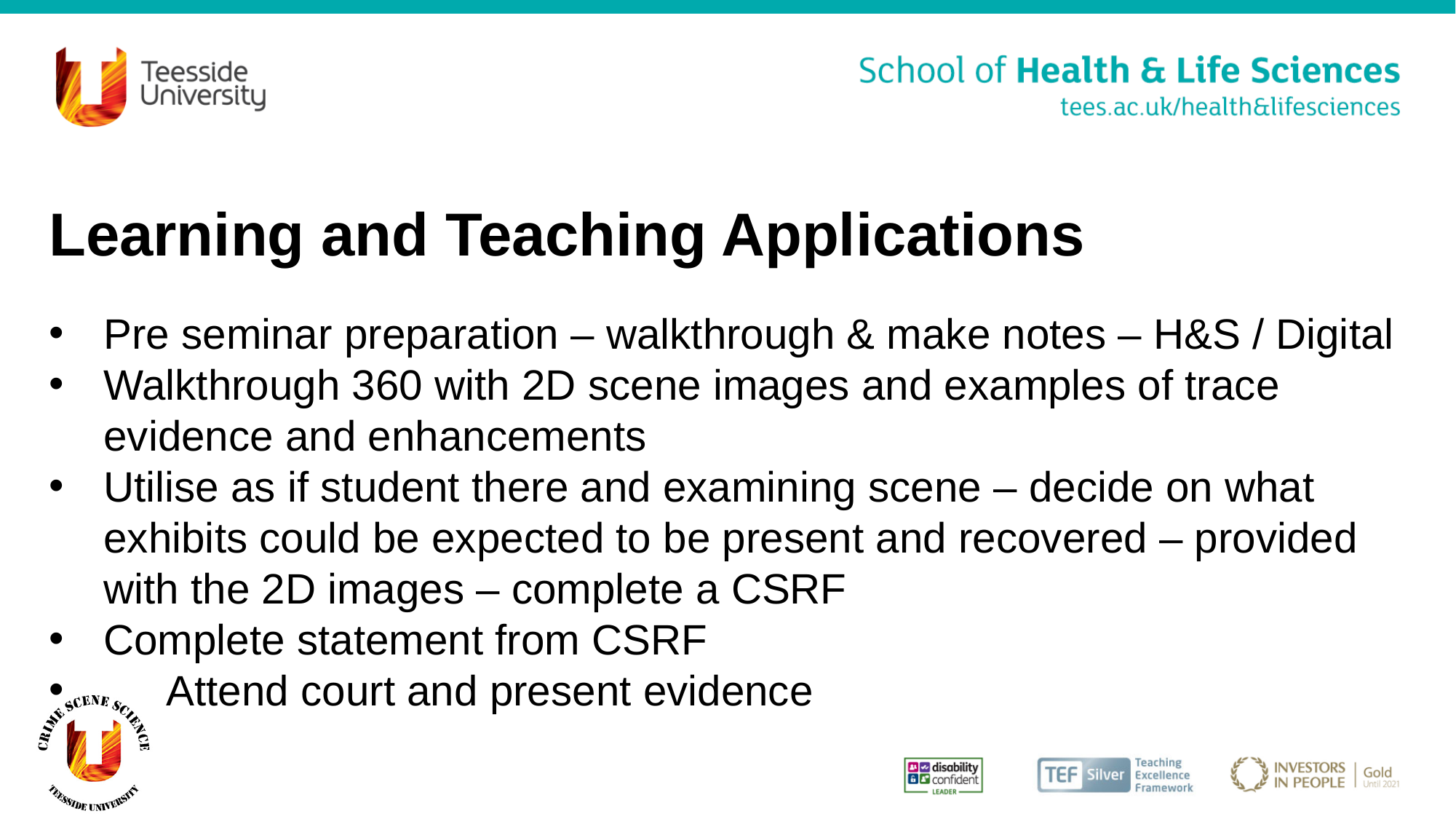

# Learning and Teaching Applications
Pre seminar preparation – walkthrough & make notes – H&S / Digital
Walkthrough 360 with 2D scene images and examples of trace evidence and enhancements
Utilise as if student there and examining scene – decide on what exhibits could be expected to be present and recovered – provided with the 2D images – complete a CSRF
Complete statement from CSRF
Attend court and present evidence